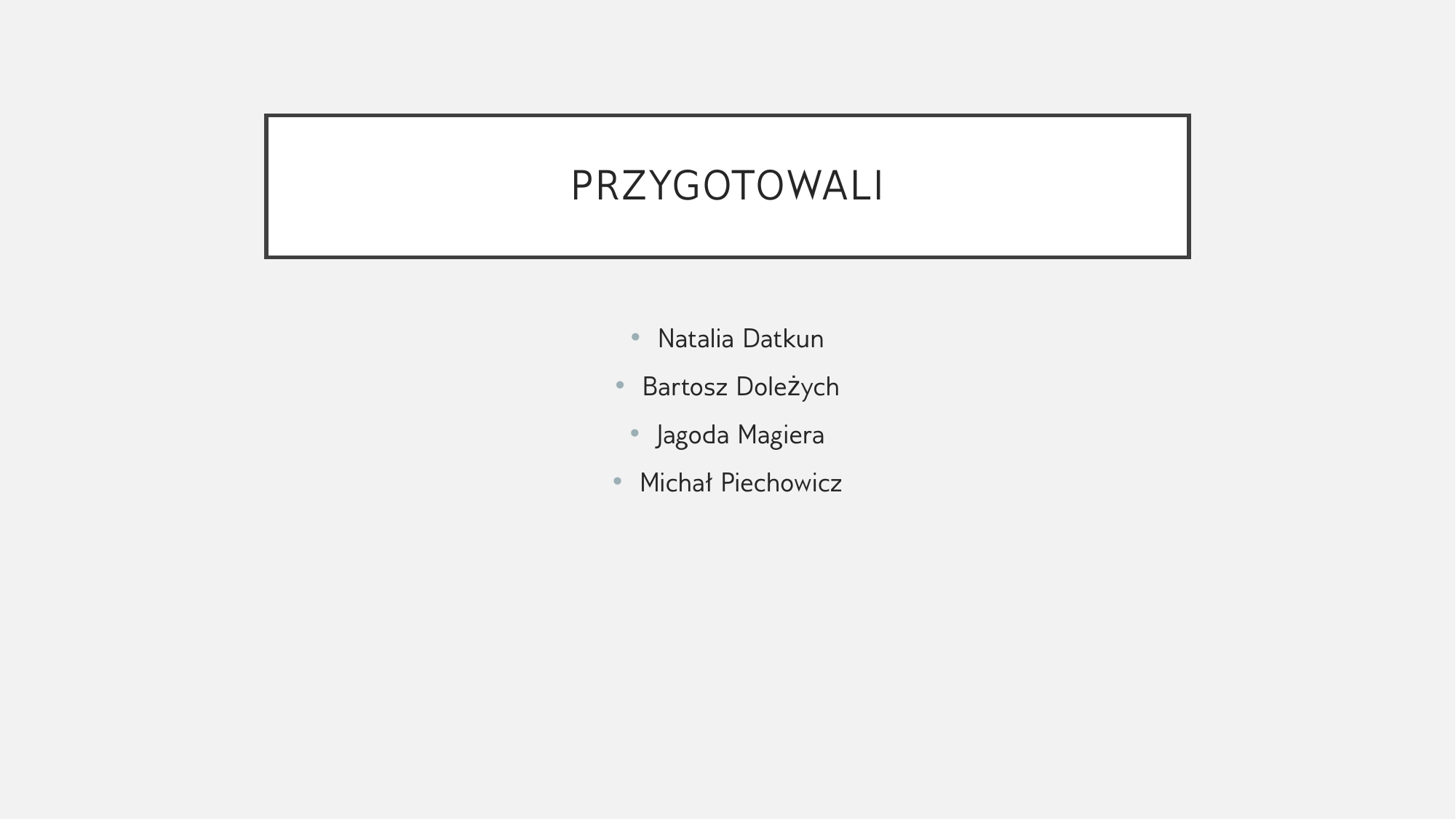

# przygotowali
Natalia Datkun
Bartosz Doleżych
Jagoda Magiera
Michał Piechowicz